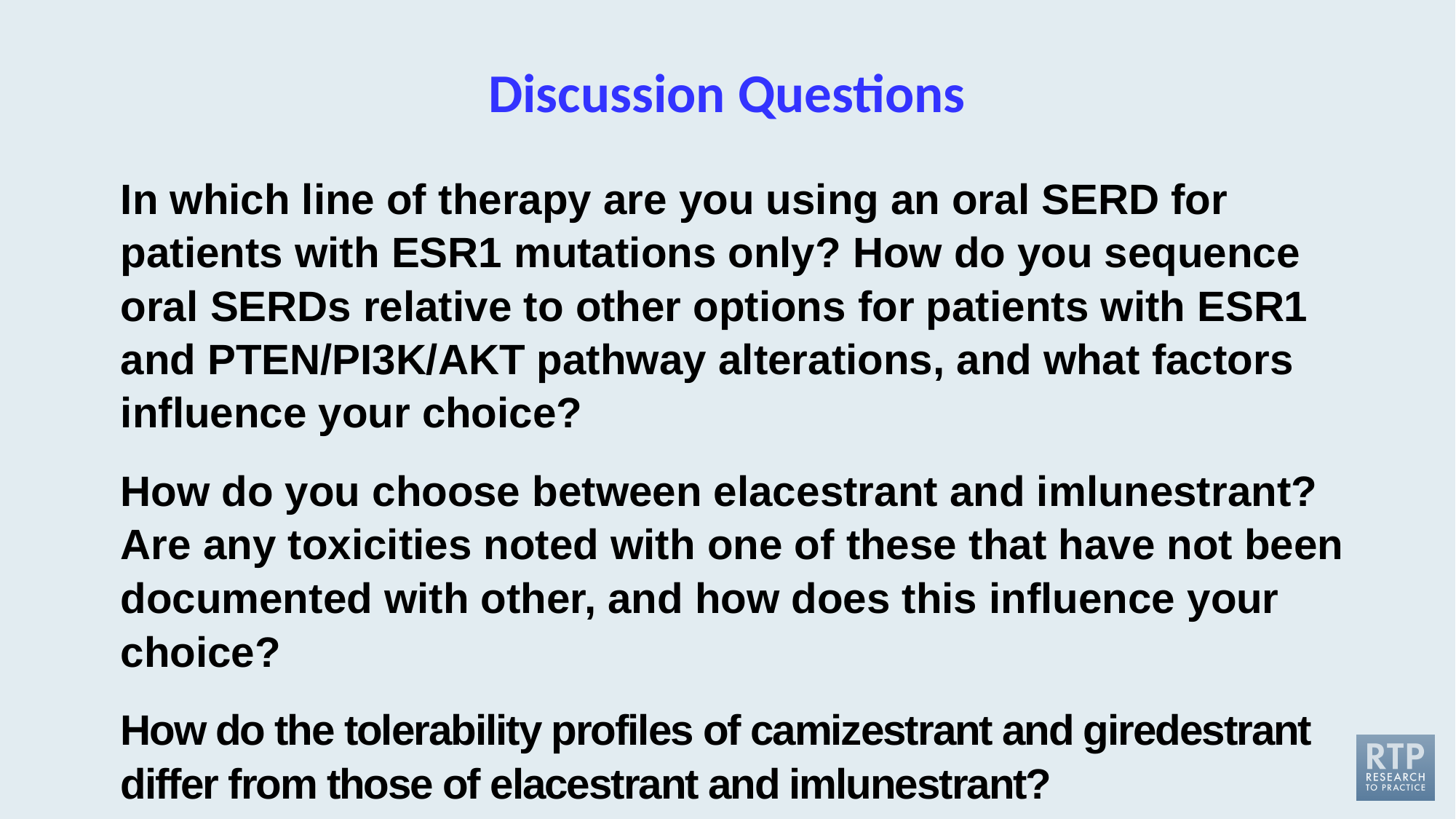

# Discussion Questions
In which line of therapy are you using an oral SERD for patients with ESR1 mutations only? How do you sequence oral SERDs relative to other options for patients with ESR1 and PTEN/PI3K/AKT pathway alterations, and what factors influence your choice?
How do you choose between elacestrant and imlunestrant? Are any toxicities noted with one of these that have not been documented with other, and how does this influence your choice?
How do the tolerability profiles of camizestrant and giredestrant differ from those of elacestrant and imlunestrant?